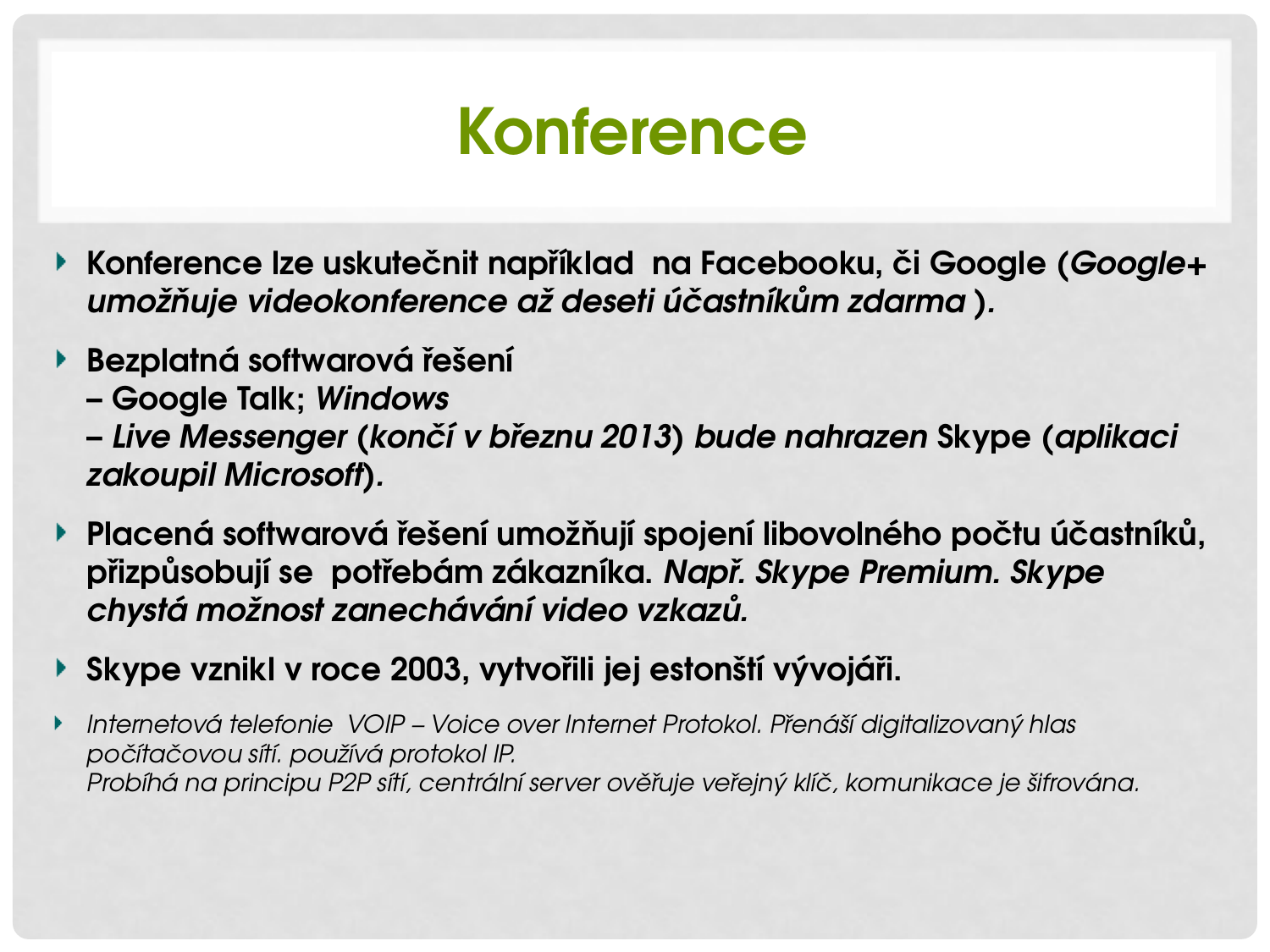

# Konference
Konference lze uskutečnit například  na Facebooku, či Google (Google+  umožňuje videokonference až deseti účastníkům zdarma ).
Bezplatná softwarová řešení
– Google Talk; Windows
– Live Messenger (končí v březnu 2013) bude nahrazen Skype (aplikaci zakoupil Microsoft).
Placená softwarová řešení umožňují spojení libovolného počtu účastníků, přizpůsobují se  potřebám zákazníka. Např. Skype Premium. Skype  chystá možnost zanechávání video vzkazů.
Skype vznikl v roce 2003, vytvořili jej estonští vývojáři.
Internetová telefonie  VOIP – Voice over Internet Protokol. Přenáší digitalizovaný hlas počítačovou sítí. používá protokol IP.
Probíhá na principu P2P sítí, centrální server ověřuje veřejný klíč, komunikace je šifrována.